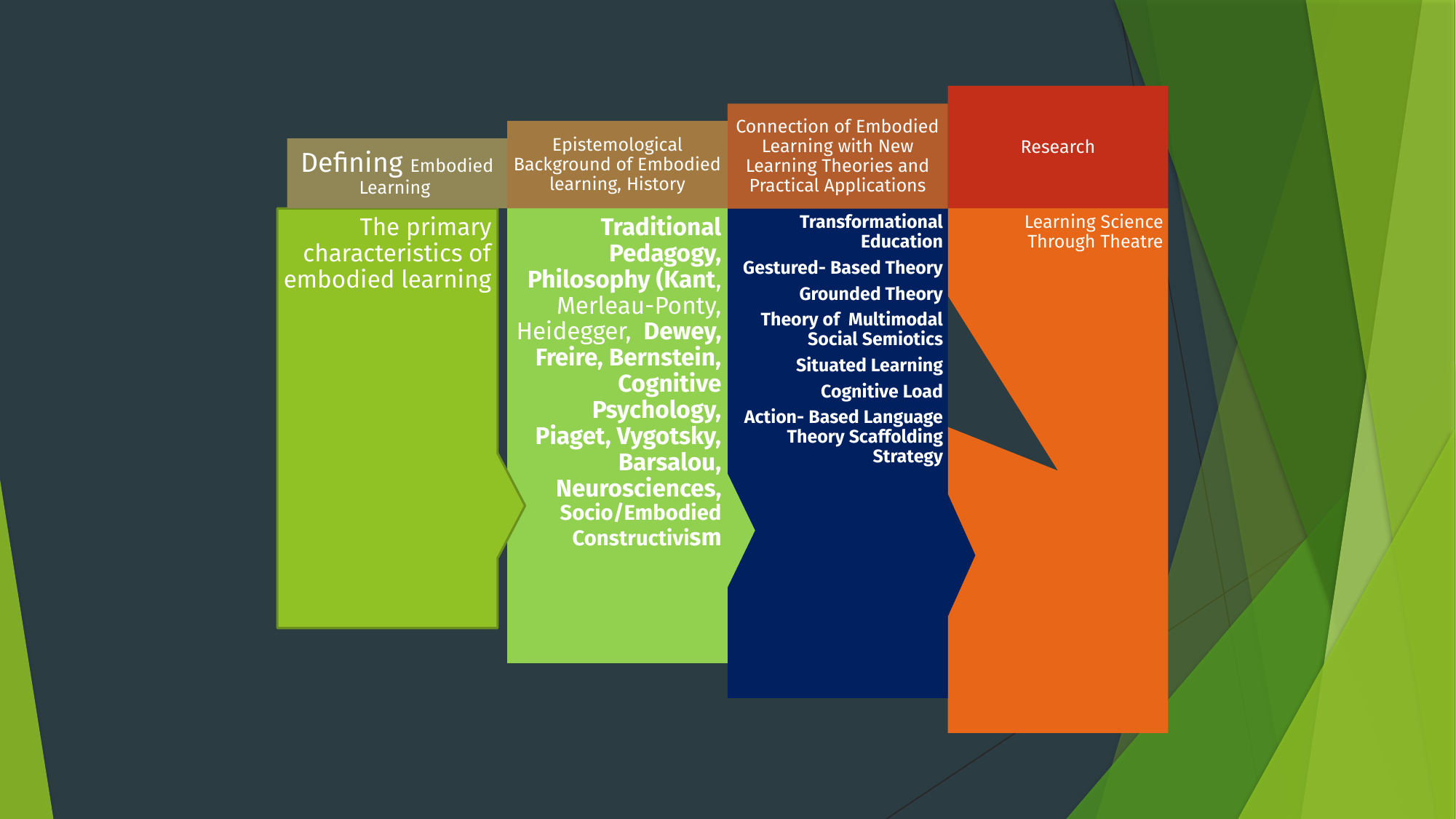

Learning Science Through Theatre
Research
Transformational Education
Gestured- Based Theory
Grounded Theory
Theory of  Multimodal Social Semiotics
Situated Learning
Cognitive Load
Action- Based Language Theory Scaffolding Strategy
Connection of Embodied Learning with New Learning Theories and Practical Applications
Traditional Pedagogy, Philosophy (Kant, Merleau-Ponty, Heidegger,  Dewey, Freire, Bernstein, Cognitive Psychology, Piaget, Vygotsky, Barsalou, Neurosciences, Socio/Embodied Constructivism
Epistemological Background of Embodied learning, History
The primary characteristics of embodied learning
Defining Embodied Learning